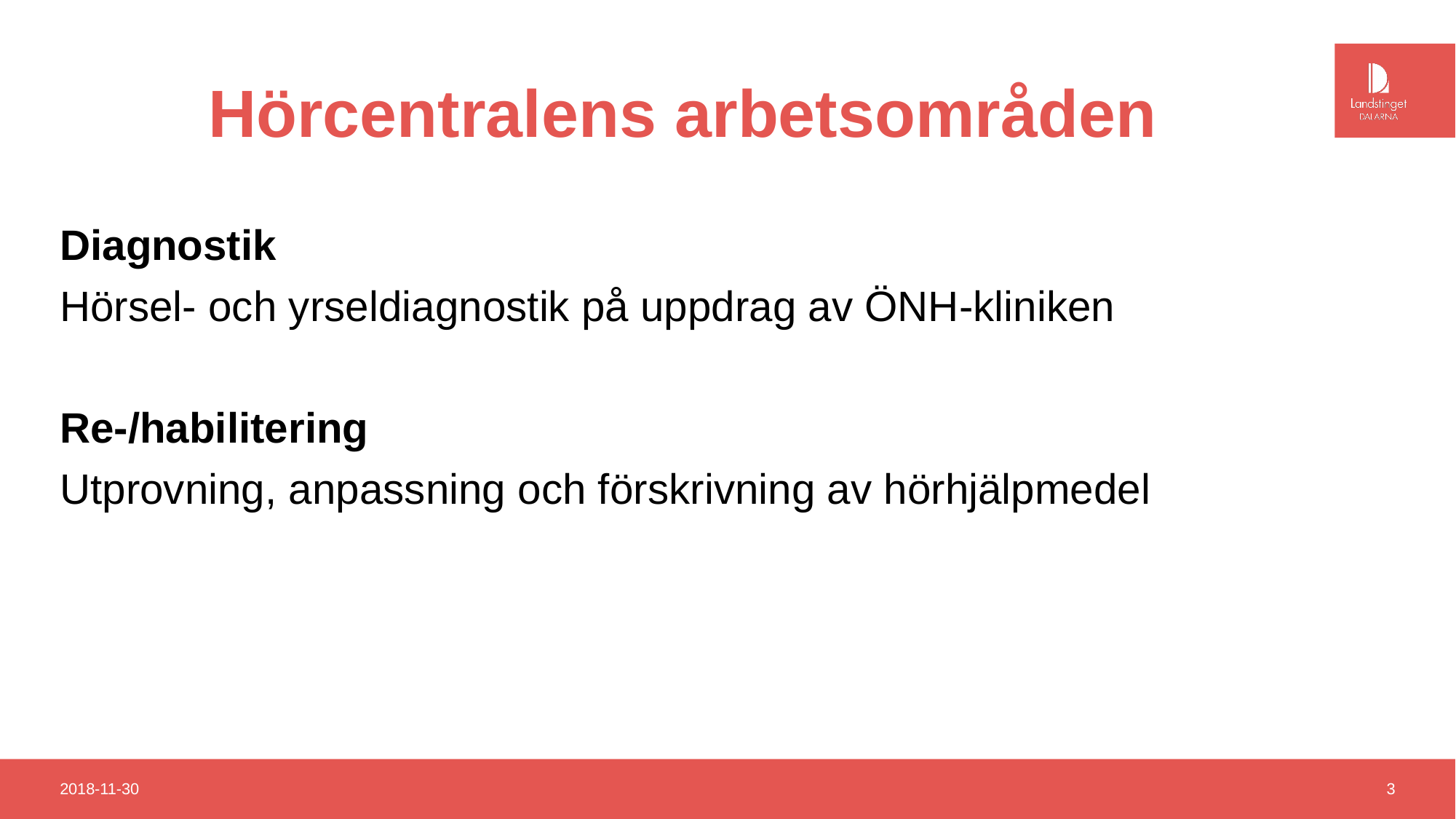

# Hörcentralens arbetsområden
Diagnostik
Hörsel- och yrseldiagnostik på uppdrag av ÖNH-kliniken

Re-/habilitering
Utprovning, anpassning och förskrivning av hörhjälpmedel
2018-11-30

3